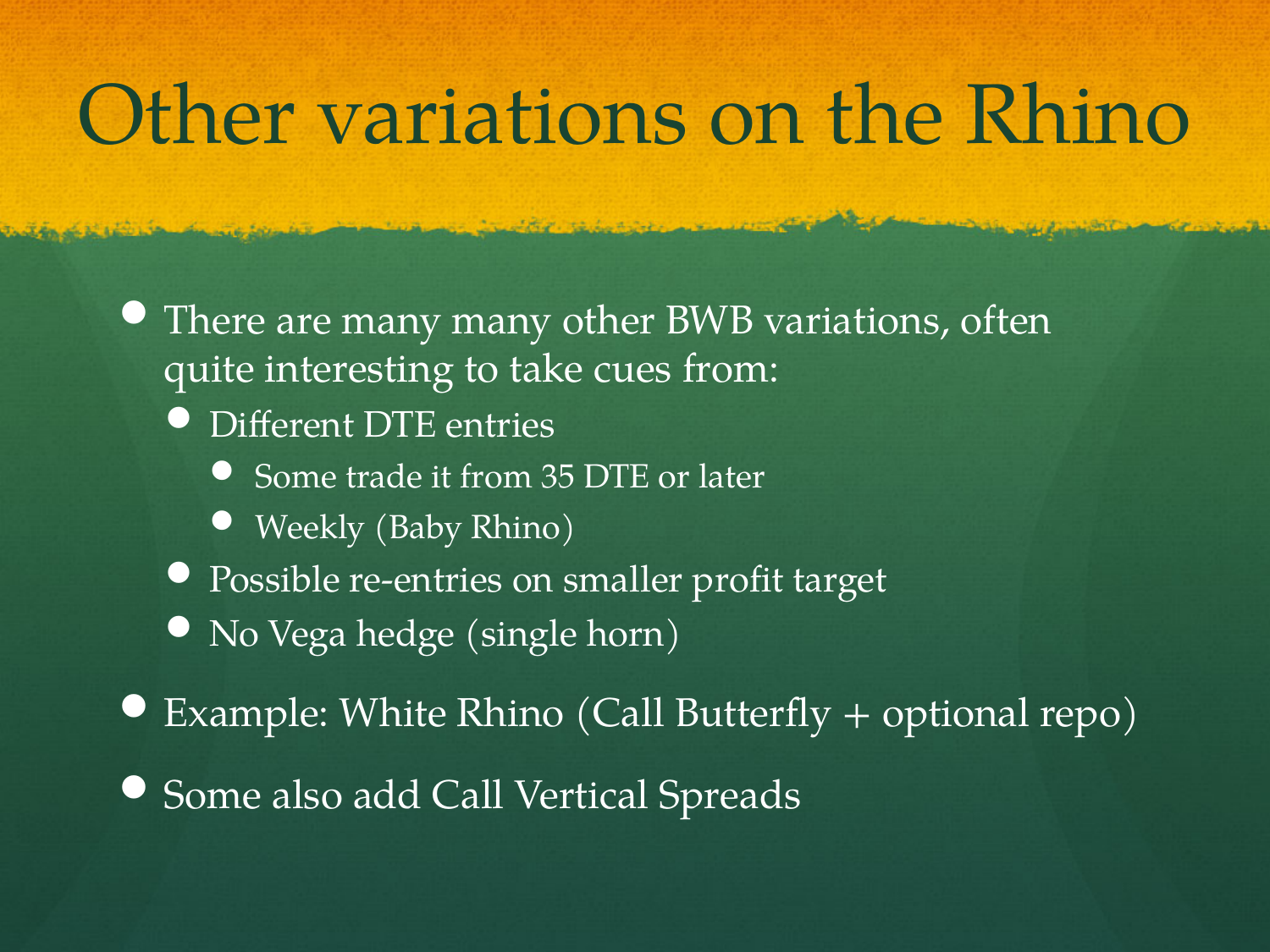

# Other variations on the Rhino
There are many many other BWB variations, often quite interesting to take cues from:
Different DTE entries
Some trade it from 35 DTE or later
Weekly (Baby Rhino)
Possible re-entries on smaller profit target
No Vega hedge (single horn)
Example: White Rhino (Call Butterfly + optional repo)
Some also add Call Vertical Spreads